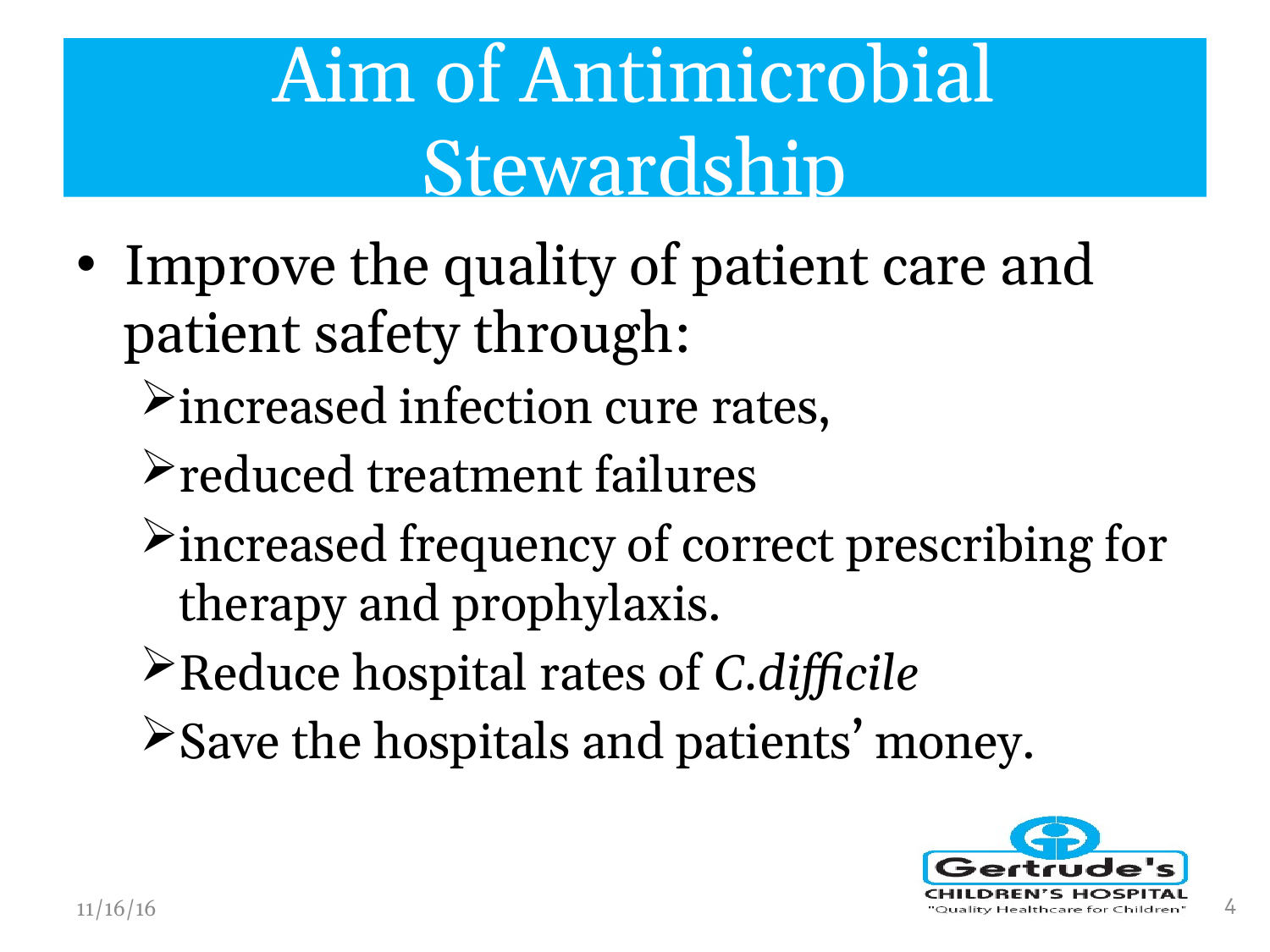

# Aim of Antimicrobial Stewardship
Improve the quality of patient care and patient safety through:
increased infection cure rates,
reduced treatment failures
increased frequency of correct prescribing for therapy and prophylaxis.
Reduce hospital rates of C.difficile
Save the hospitals and patients’ money.
4
11/16/16